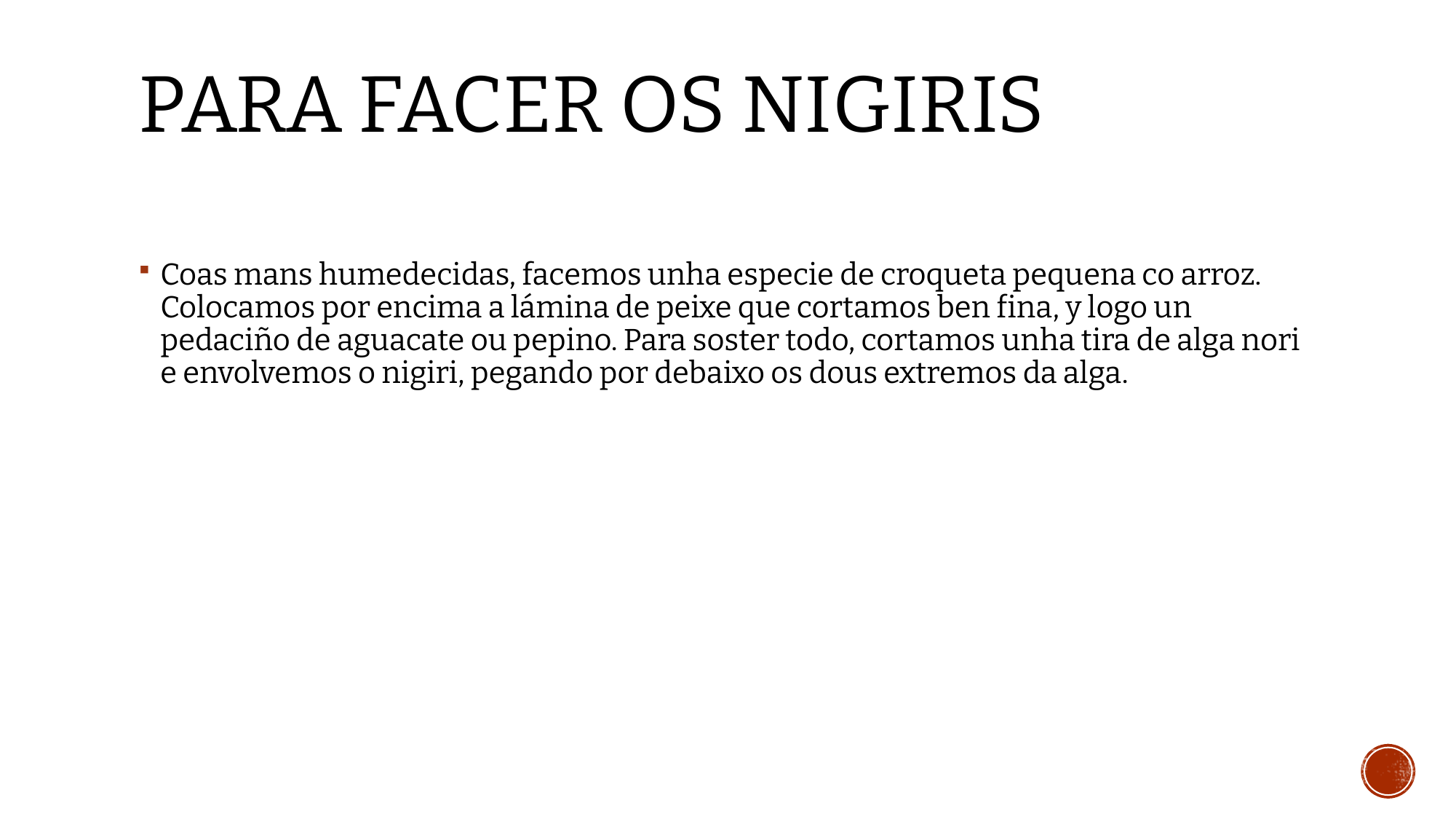

# Para facer os nigiris
Coas mans humedecidas, facemos unha especie de croqueta pequena co arroz. Colocamos por encima a lámina de peixe que cortamos ben fina, y logo un pedaciño de aguacate ou pepino. Para soster todo, cortamos unha tira de alga nori e envolvemos o nigiri, pegando por debaixo os dous extremos da alga.